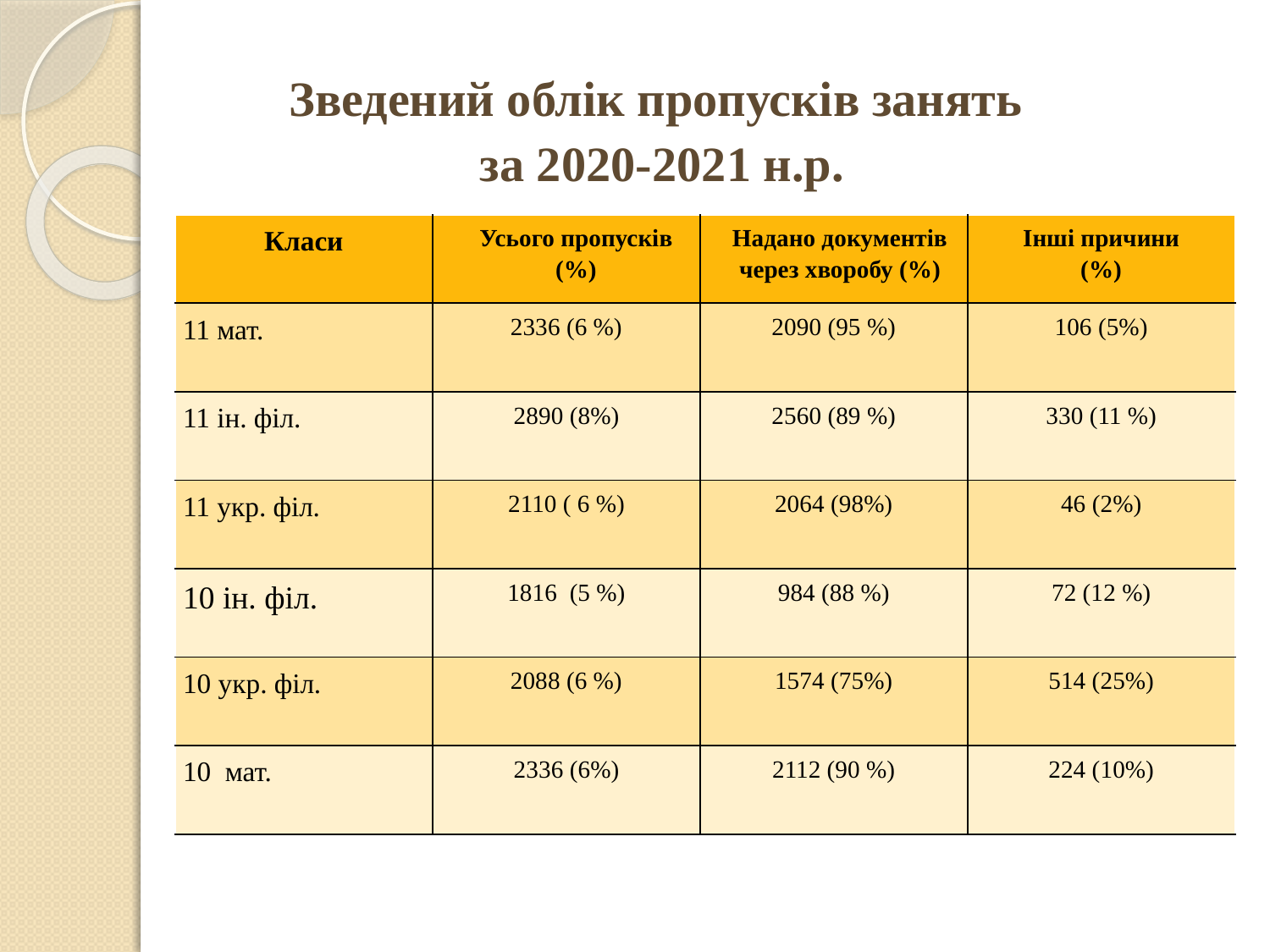

Зведений облік пропусків занять
 за 2020-2021 н.р.
| Класи | Усього пропусків (%) | Надано документів через хворобу (%) | Інші причини (%) |
| --- | --- | --- | --- |
| 11 мат. | 2336 (6 %) | 2090 (95 %) | 106 (5%) |
| 11 ін. філ. | 2890 (8%) | 2560 (89 %) | 330 (11 %) |
| 11 укр. філ. | 2110 ( 6 %) | 2064 (98%) | 46 (2%) |
| 10 ін. філ. | 1816 (5 %) | 984 (88 %) | 72 (12 %) |
| 10 укр. філ. | 2088 (6 %) | 1574 (75%) | 514 (25%) |
| 10 мат. | 2336 (6%) | 2112 (90 %) | 224 (10%) |